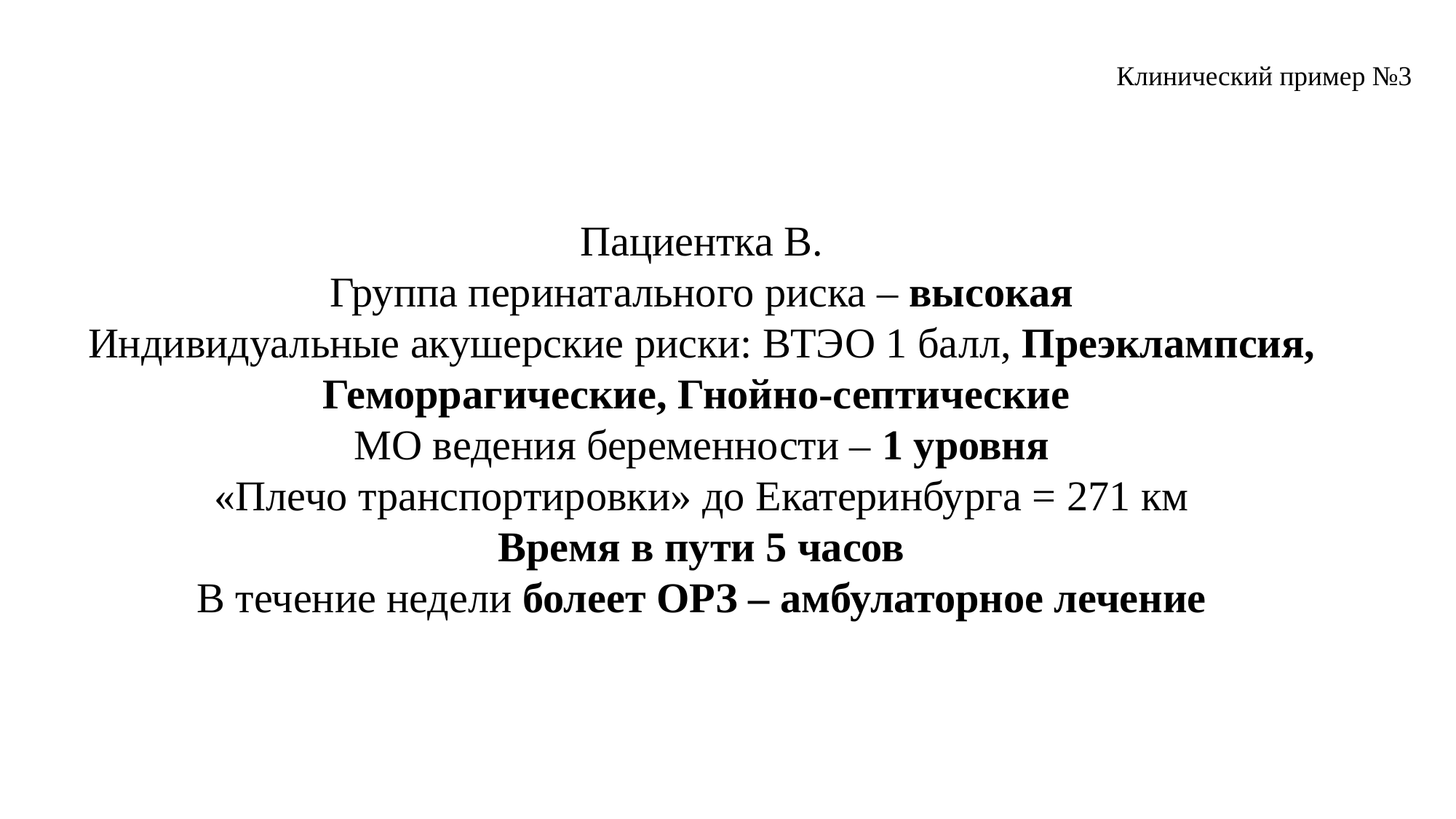

Клинический пример №3
Пациентка В.
Группа перинатального риска – высокая
Индивидуальные акушерские риски: ВТЭО 1 балл, Преэклампсия, Геморрагические, Гнойно-септические
МО ведения беременности – 1 уровня
«Плечо транспортировки» до Екатеринбурга = 271 км
Время в пути 5 часов
В течение недели болеет ОРЗ – амбулаторное лечение